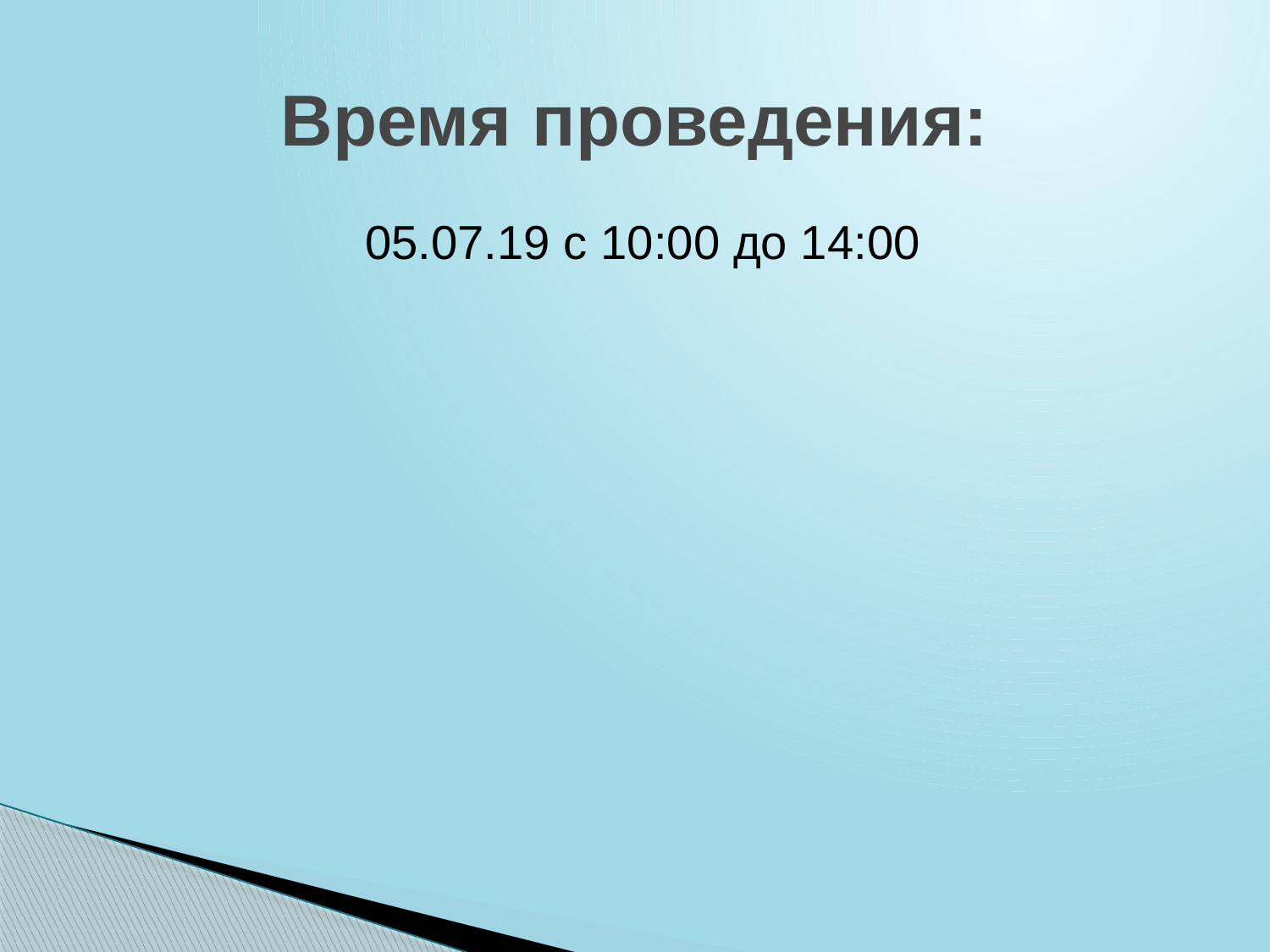

# Время проведения:
05.07.19 с 10:00 до 14:00